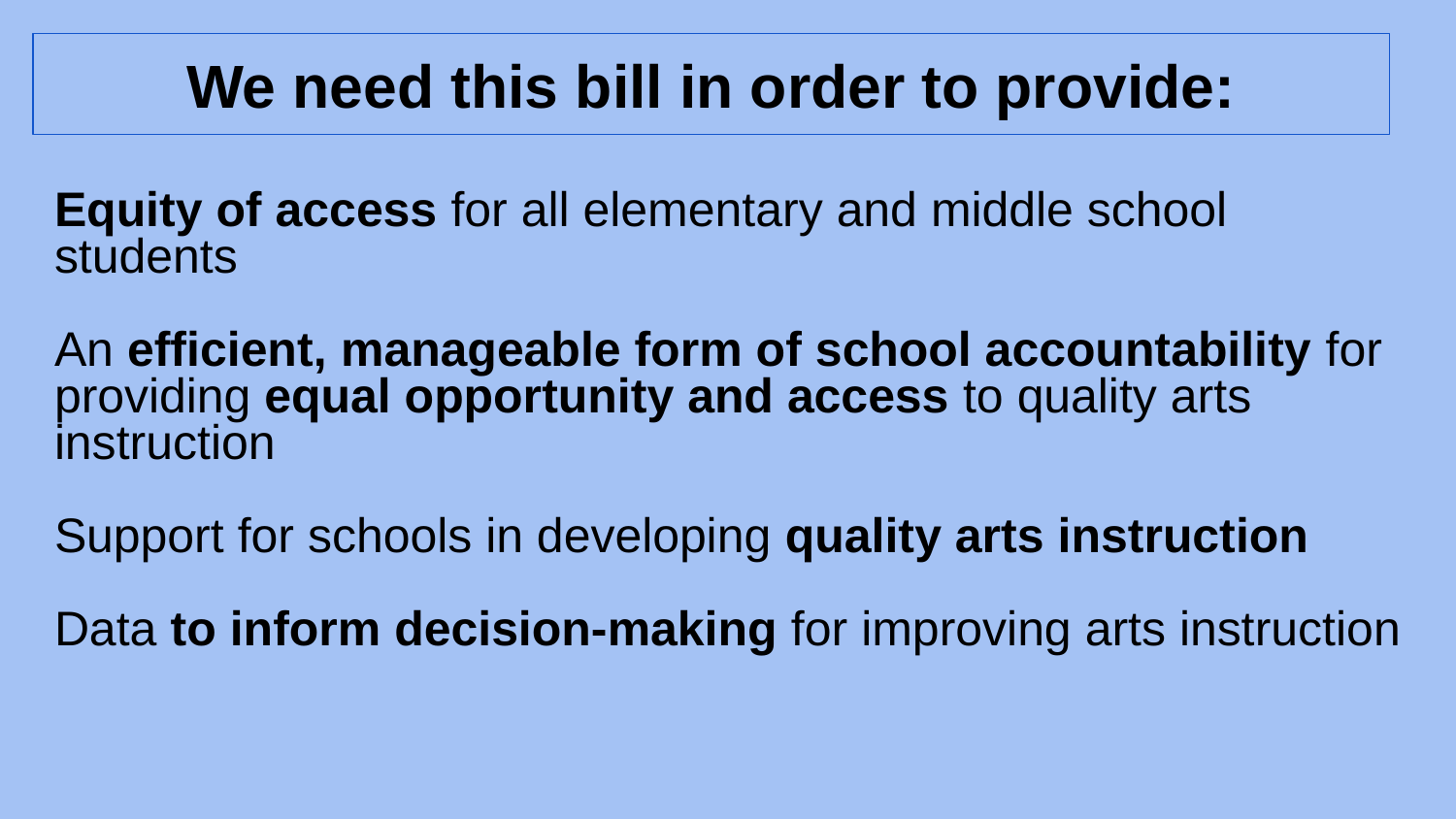

# We need this bill in order to provide:
Equity of access for all elementary and middle school students

An efficient, manageable form of school accountability for providing equal opportunity and access to quality arts instruction

Support for schools in developing quality arts instruction

Data to inform decision-making for improving arts instruction